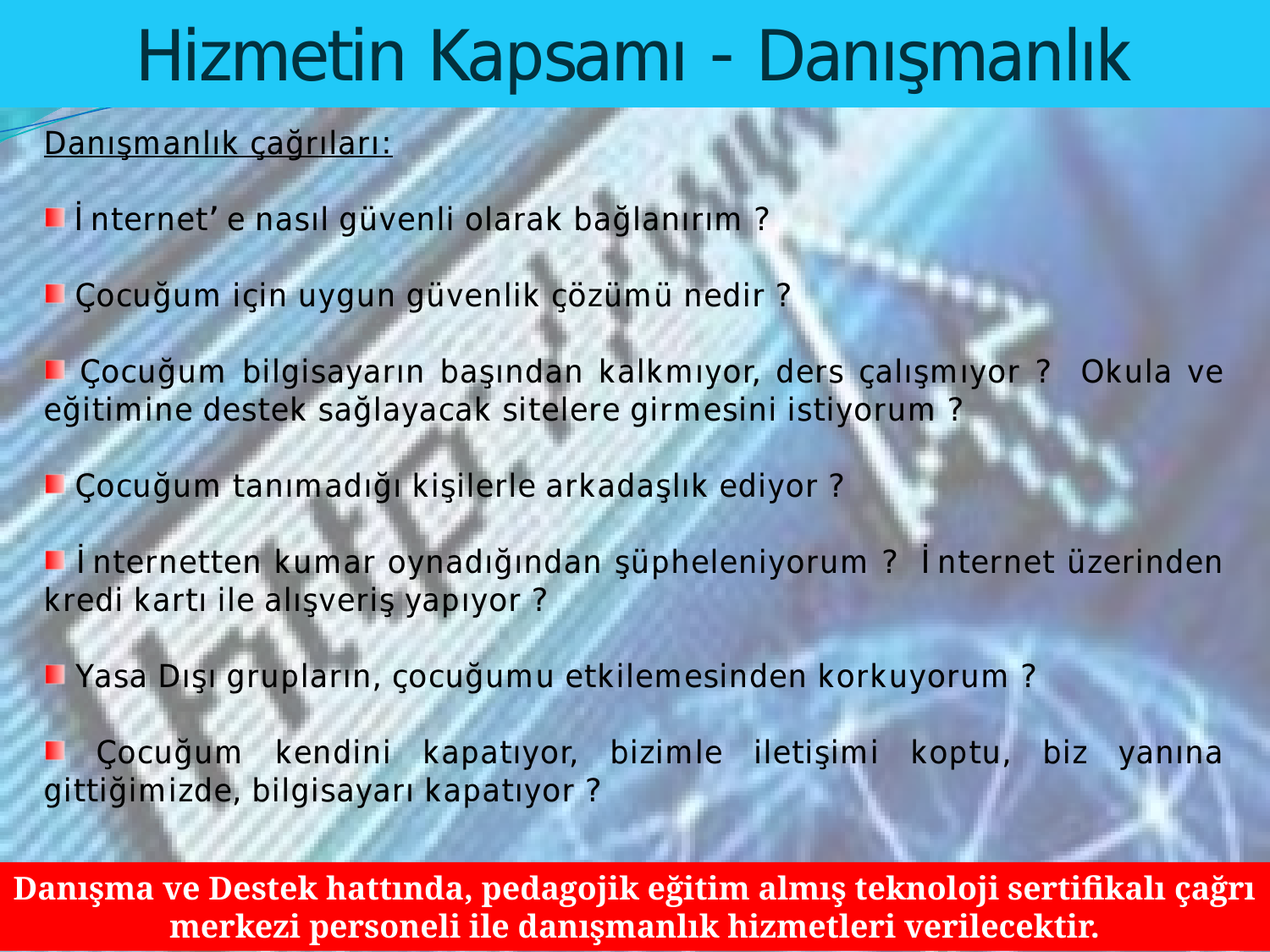

Hizmetin Kapsamı - Danışmanlık
Hizmetin Kapsamı - Danışmanlık
Danışmanlık çağrıları:

 İnternet’ e nasıl güvenli olarak bağlanırım ?

 Çocuğum için uygun güvenlik çözümü nedir ?

 Çocuğum bilgisayarın başından kalkmıyor, ders çalışmıyor ?  Okula ve eğitimine destek sağlayacak sitelere girmesini istiyorum ?

 Çocuğum tanımadığı kişilerle arkadaşlık ediyor ?

 İnternetten kumar oynadığından şüpheleniyorum ?  İnternet üzerinden kredi kartı ile alışveriş yapıyor ?

 Yasa Dışı grupların, çocuğumu etkilemesinden korkuyorum ?

 Çocuğum kendini kapatıyor, bizimle iletişimi koptu, biz yanına gittiğimizde, bilgisayarı kapatıyor ?

Danışma ve Destek hattında, pedagojik eğitim almış teknoloji sertifikalı çağrı merkezi personeli ile danışmanlık hizmetleri verilecektir.